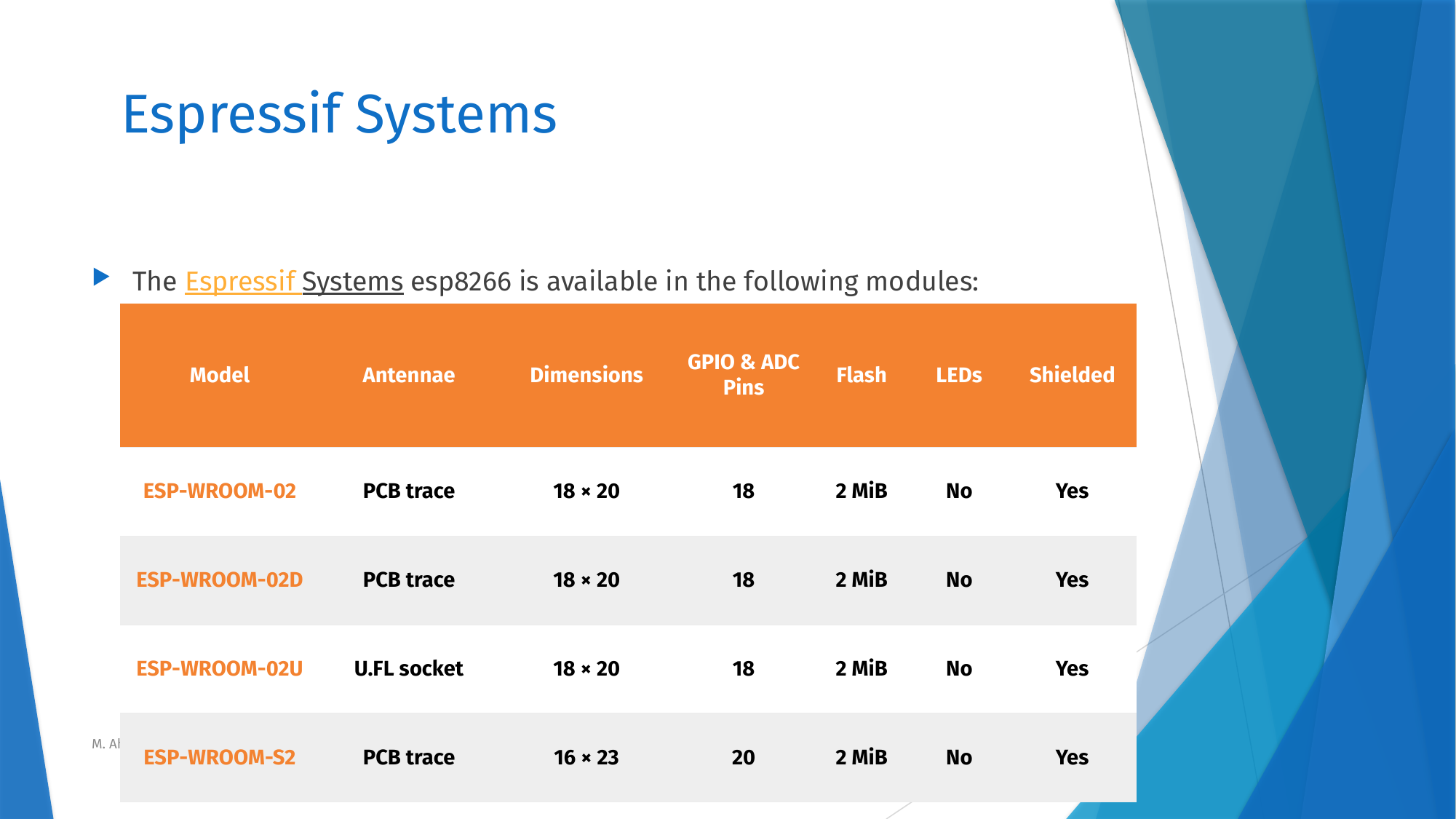

# Espressif Systems
The Espressif Systems esp8266 is available in the following modules:
| Model | Antennae | Dimensions | GPIO & ADC Pins | Flash | LEDs | Shielded |
| --- | --- | --- | --- | --- | --- | --- |
| ESP-WROOM-02 | PCB trace | 18 × 20 | 18 | 2 MiB | No | Yes |
| ESP-WROOM-02D | PCB trace | 18 × 20 | 18 | 2 MiB | No | Yes |
| ESP-WROOM-02U | U.FL socket | 18 × 20 | 18 | 2 MiB | No | Yes |
| ESP-WROOM-S2 | PCB trace | 16 × 23 | 20 | 2 MiB | No | Yes |
M. Ahmadi, 2020